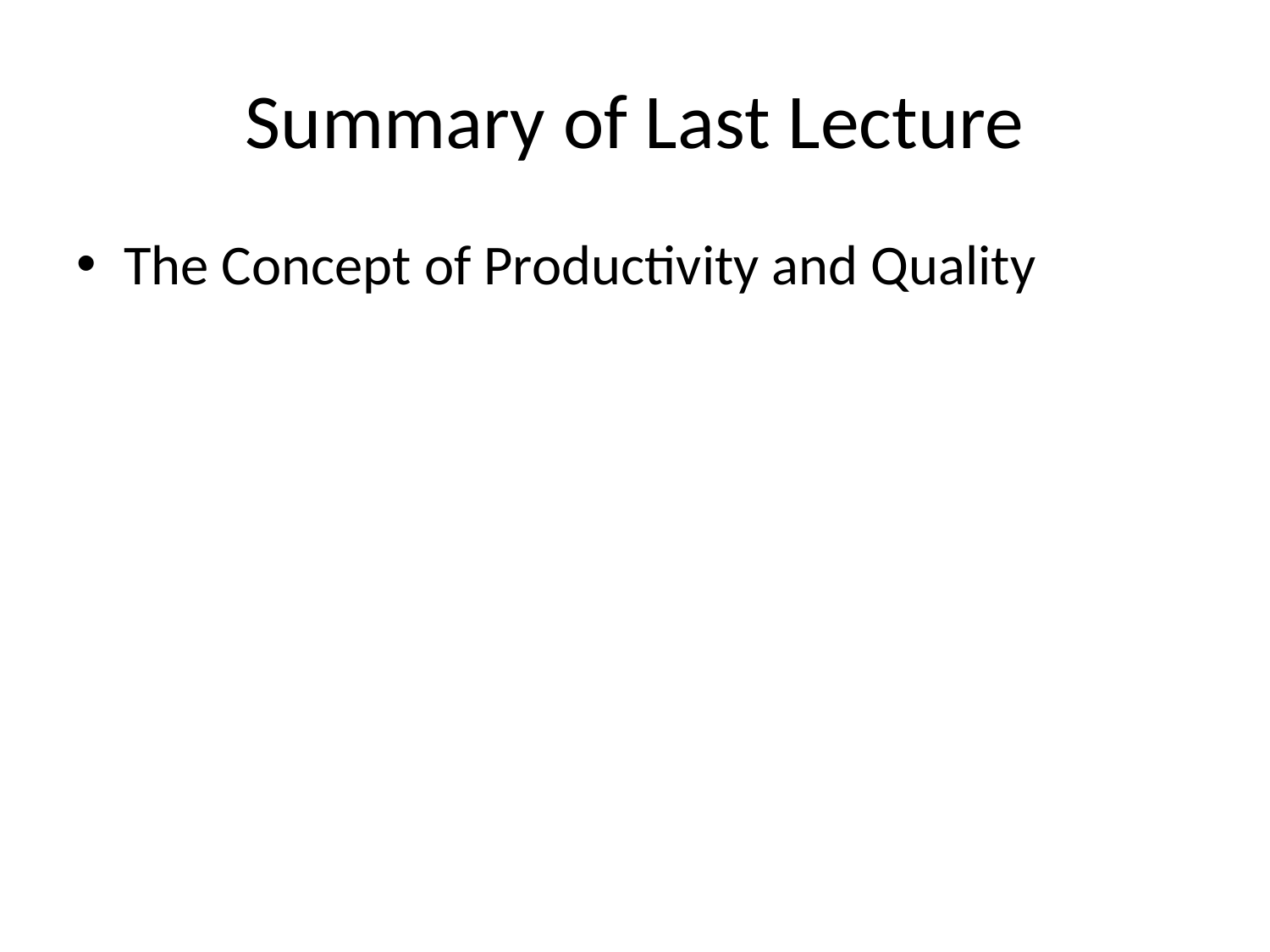

# Summary of Last Lecture
The Concept of Productivity and Quality